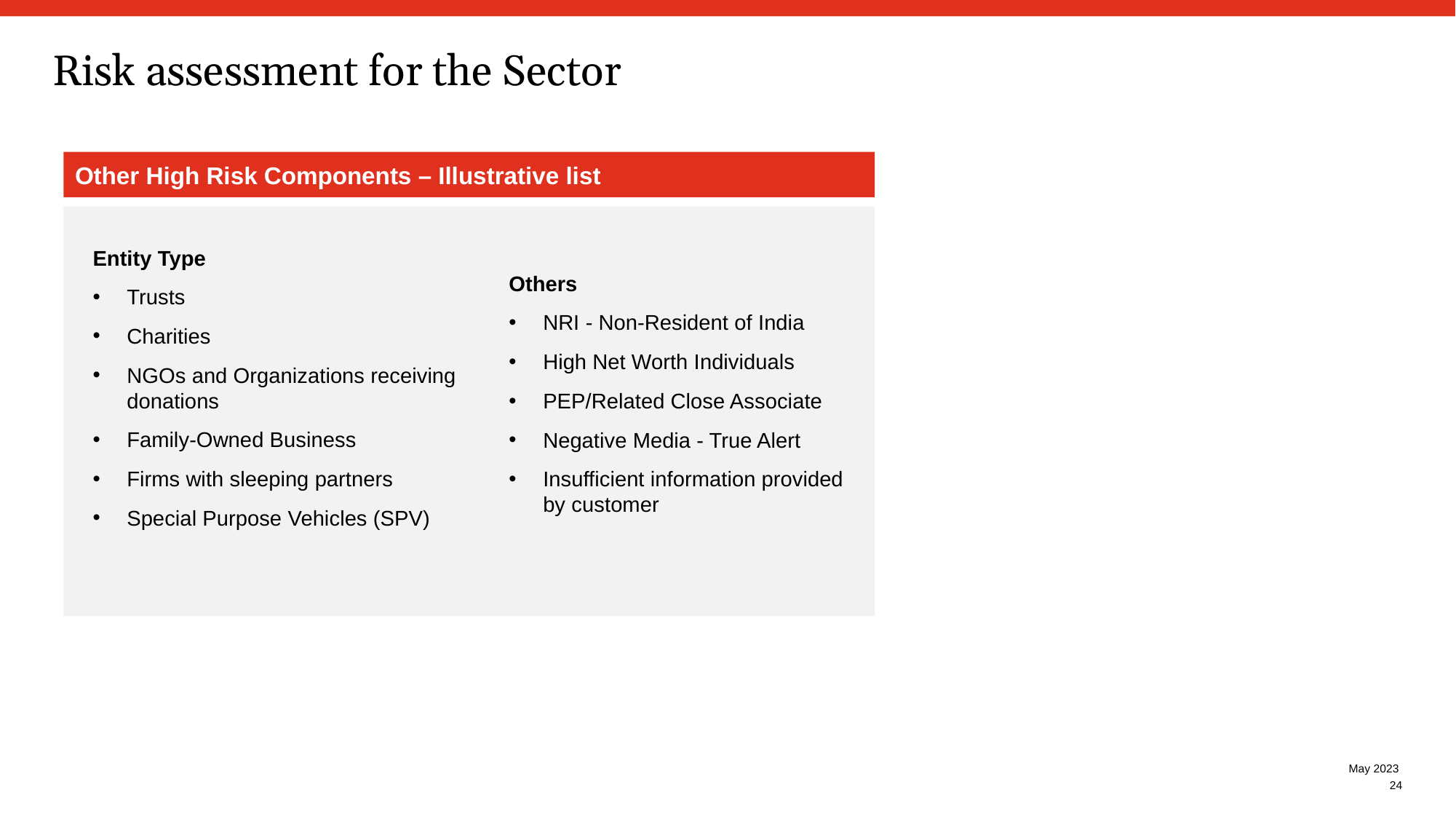

Risk assessment for the Sector
Other High Risk Components – Illustrative list

Others
NRI - Non-Resident of India
High Net Worth Individuals
PEP/Related Close Associate
Negative Media - True Alert
Insufficient information provided by customer
Entity Type
Trusts
Charities
NGOs and Organizations receiving donations
Family-Owned Business
Firms with sleeping partners
Special Purpose Vehicles (SPV)

02
01
07
May 2023
24